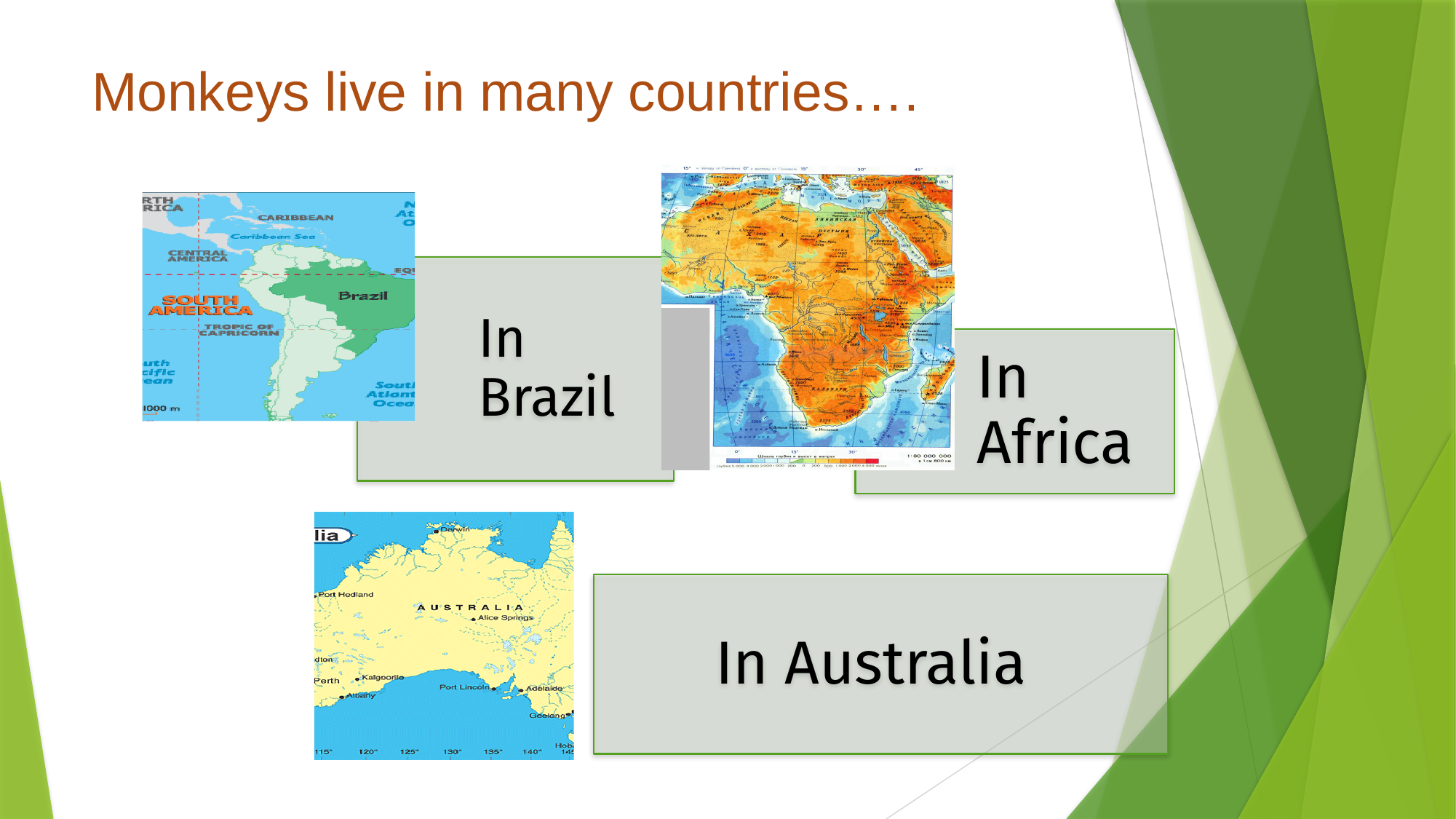

# Monkeys live in many countries….
In Brazil
In Africa
In Australia